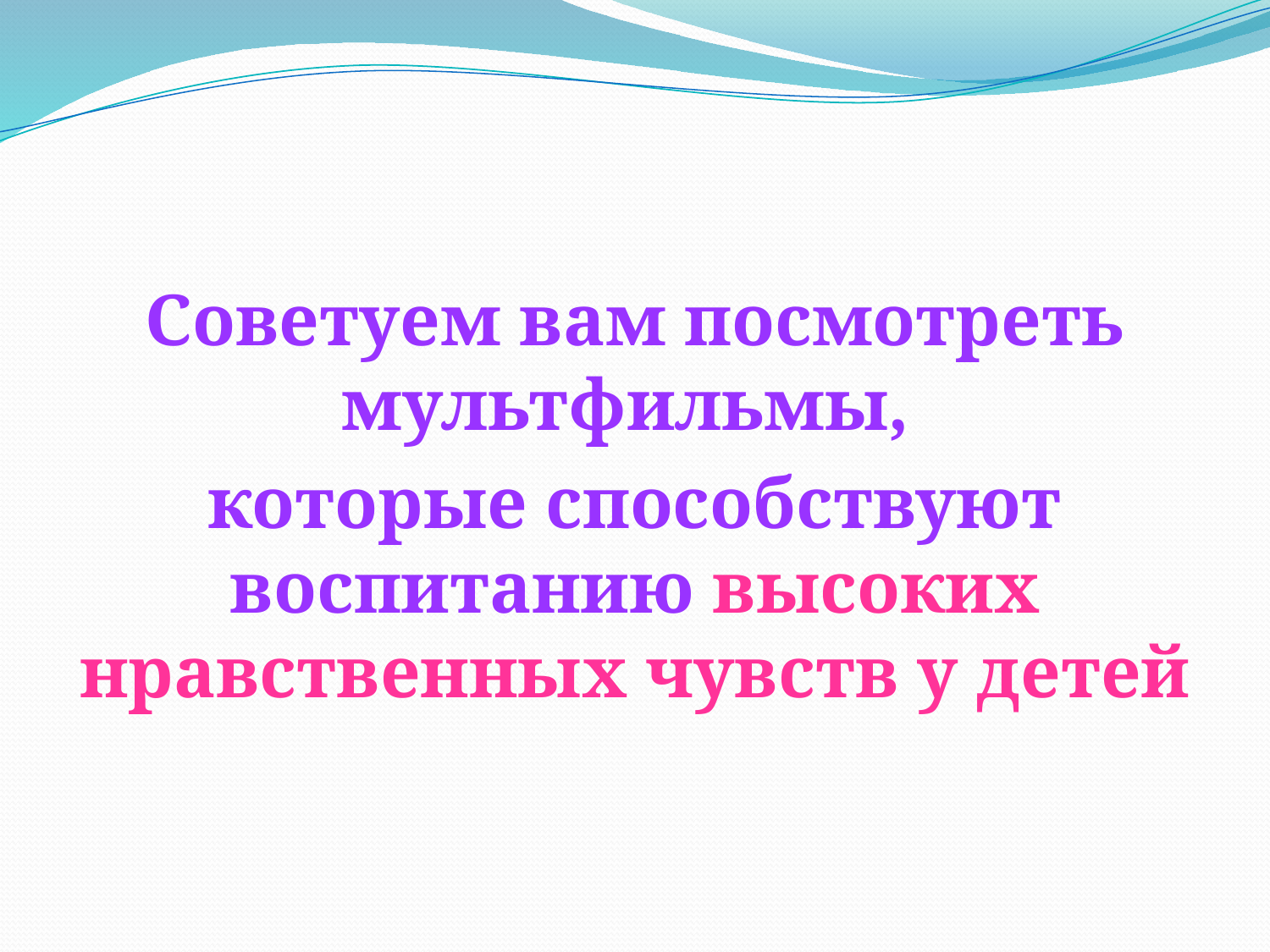

#
Советуем вам посмотреть мультфильмы,
которые способствуют воспитанию высоких нравственных чувств у детей